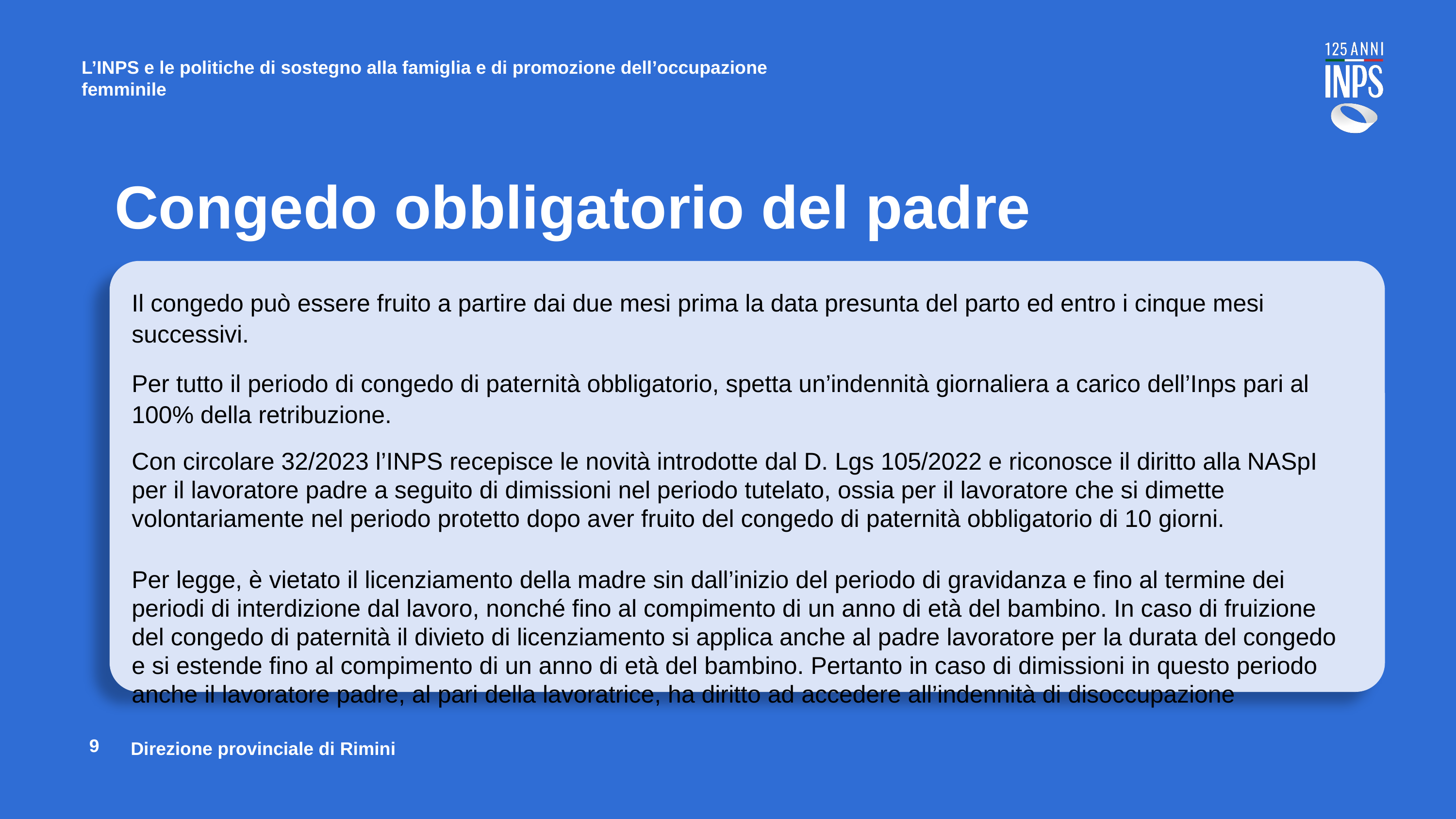

L’INPS e le politiche di sostegno alla famiglia e di promozione dell’occupazione femminile
# Congedo obbligatorio del padre

Il congedo può essere fruito a partire dai due mesi prima la data presunta del parto ed entro i cinque mesi successivi.
Per tutto il periodo di congedo di paternità obbligatorio, spetta un’indennità giornaliera a carico dell’Inps pari al 100% della retribuzione.
Con circolare 32/2023 l’INPS recepisce le novità introdotte dal D. Lgs 105/2022 e riconosce il diritto alla NASpI per il lavoratore padre a seguito di dimissioni nel periodo tutelato, ossia per il lavoratore che si dimette volontariamente nel periodo protetto dopo aver fruito del congedo di paternità obbligatorio di 10 giorni.
Per legge, è vietato il licenziamento della madre sin dall’inizio del periodo di gravidanza e fino al termine dei periodi di interdizione dal lavoro, nonché fino al compimento di un anno di età del bambino. In caso di fruizione del congedo di paternità il divieto di licenziamento si applica anche al padre lavoratore per la durata del congedo e si estende fino al compimento di un anno di età del bambino. Pertanto in caso di dimissioni in questo periodo anche il lavoratore padre, al pari della lavoratrice, ha diritto ad accedere all’indennità di disoccupazione

9
Direzione provinciale di Rimini